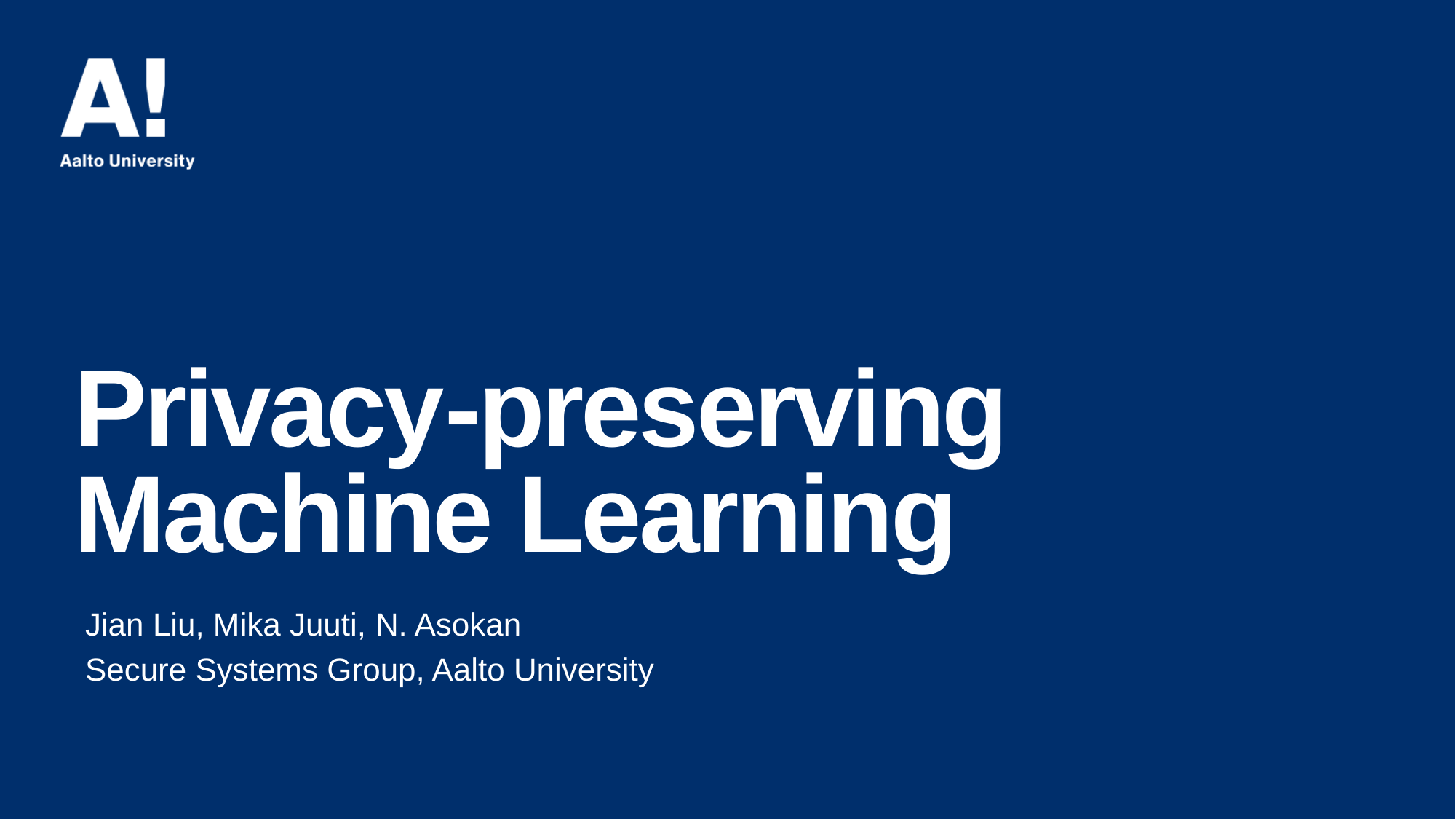

# Privacy-preserving Machine Learning
Jian Liu, Mika Juuti, N. Asokan
Secure Systems Group, Aalto University